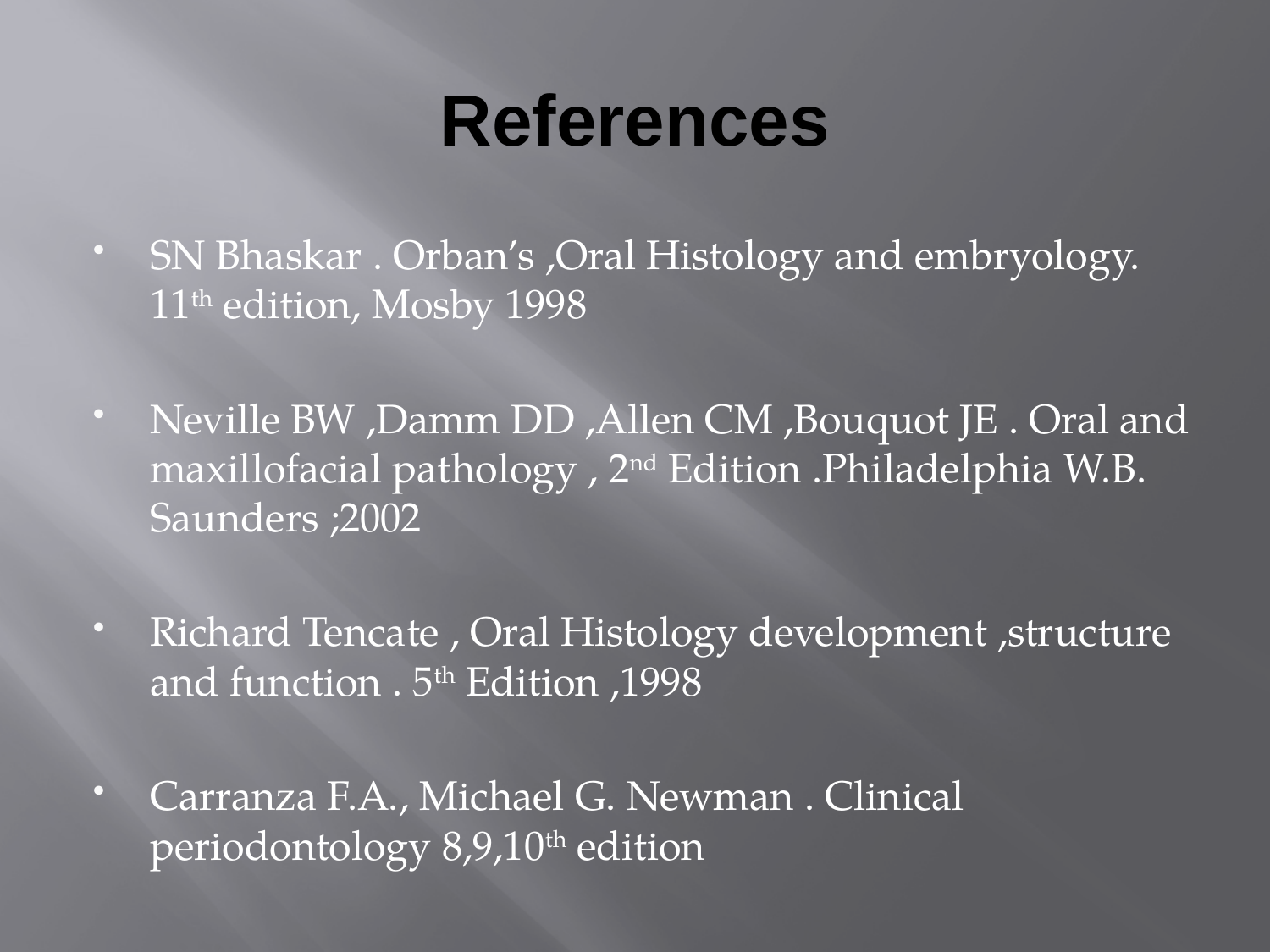

# References
SN Bhaskar . Orban’s ,Oral Histology and embryology. 11th edition, Mosby 1998

Neville BW ,Damm DD ,Allen CM ,Bouquot JE . Oral and maxillofacial pathology , 2nd Edition .Philadelphia W.B. Saunders ;2002

Richard Tencate , Oral Histology development ,structure and function . 5th Edition ,1998

Carranza F.A., Michael G. Newman . Clinical periodontology 8,9,10th edition